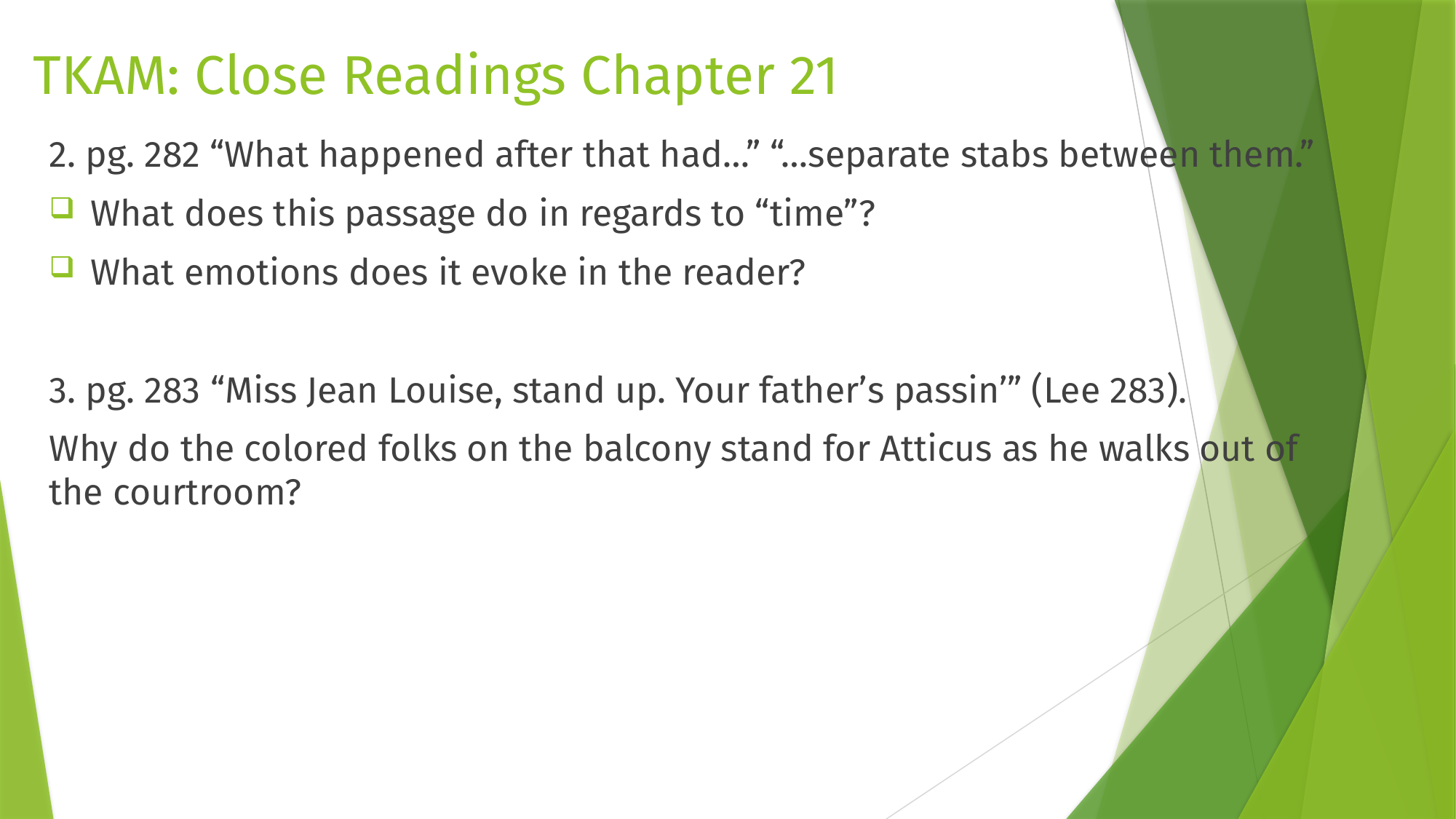

# TKAM: Close Readings Chapter 21
2. pg. 282 “What happened after that had…” “…separate stabs between them.”
What does this passage do in regards to “time”?
What emotions does it evoke in the reader?

3. pg. 283 “Miss Jean Louise, stand up. Your father’s passin’” (Lee 283).
Why do the colored folks on the balcony stand for Atticus as he walks out of the courtroom?